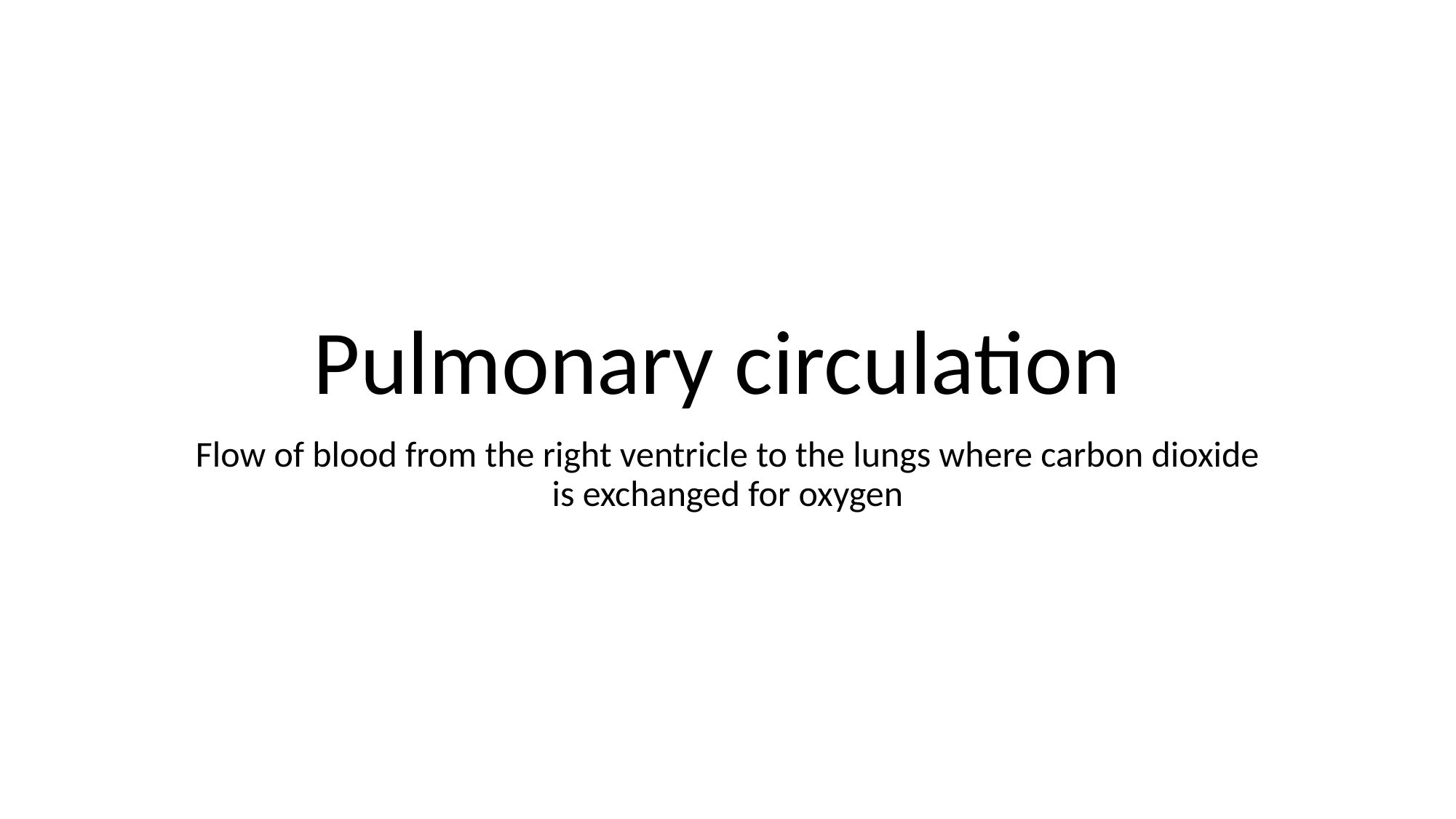

# Pulmonary circulation
Flow of blood from the right ventricle to the lungs where carbon dioxide is exchanged for oxygen